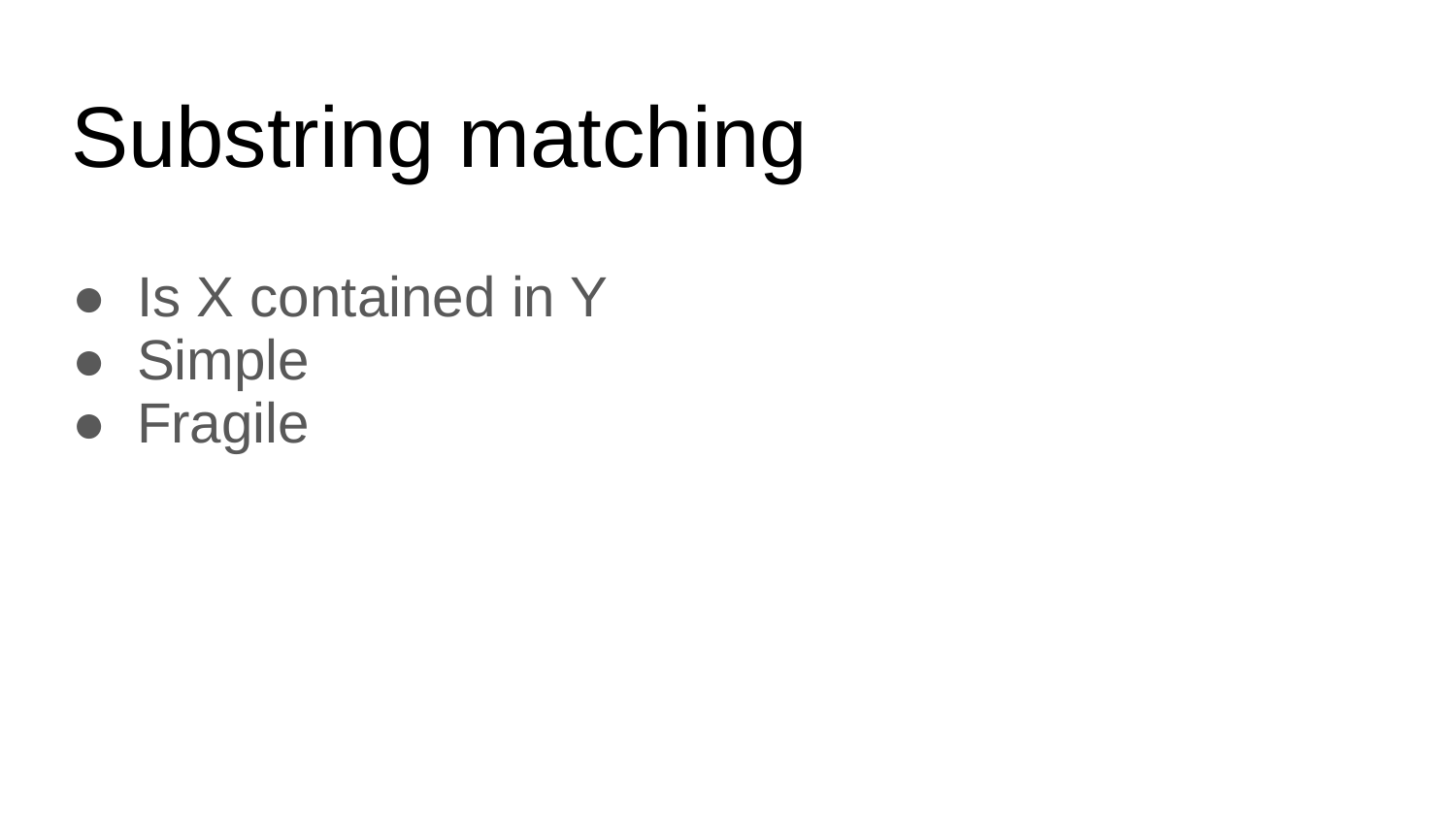

# Substring matching
Is X contained in Y
Simple
Fragile